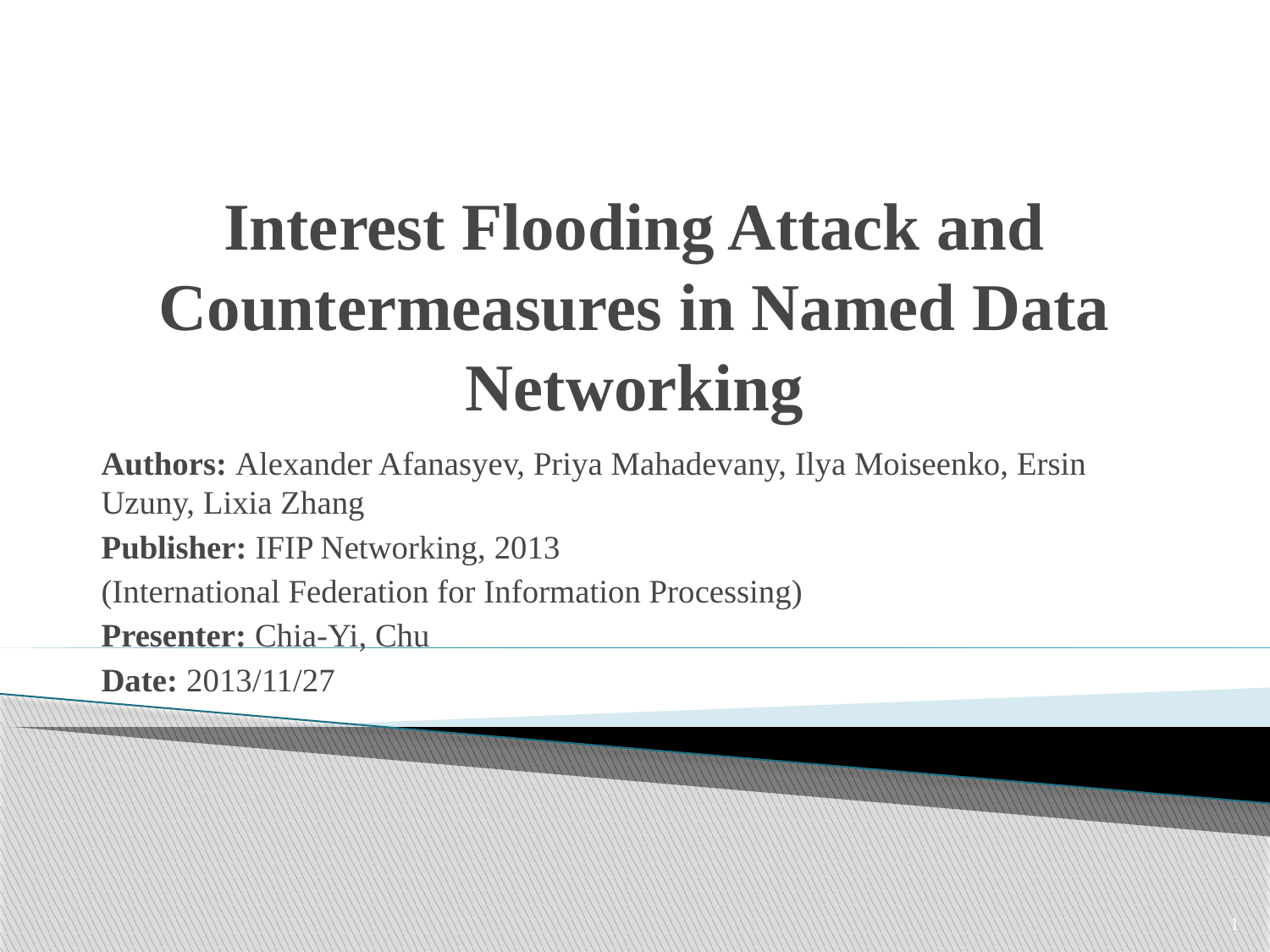

# Interest Flooding Attack and Countermeasures in Named Data Networking
Authors: Alexander Afanasyev, Priya Mahadevany, Ilya Moiseenko, Ersin Uzuny, Lixia Zhang
Publisher: IFIP Networking, 2013
(International Federation for Information Processing)
Presenter: Chia-Yi, Chu
Date: 2013/11/27
1